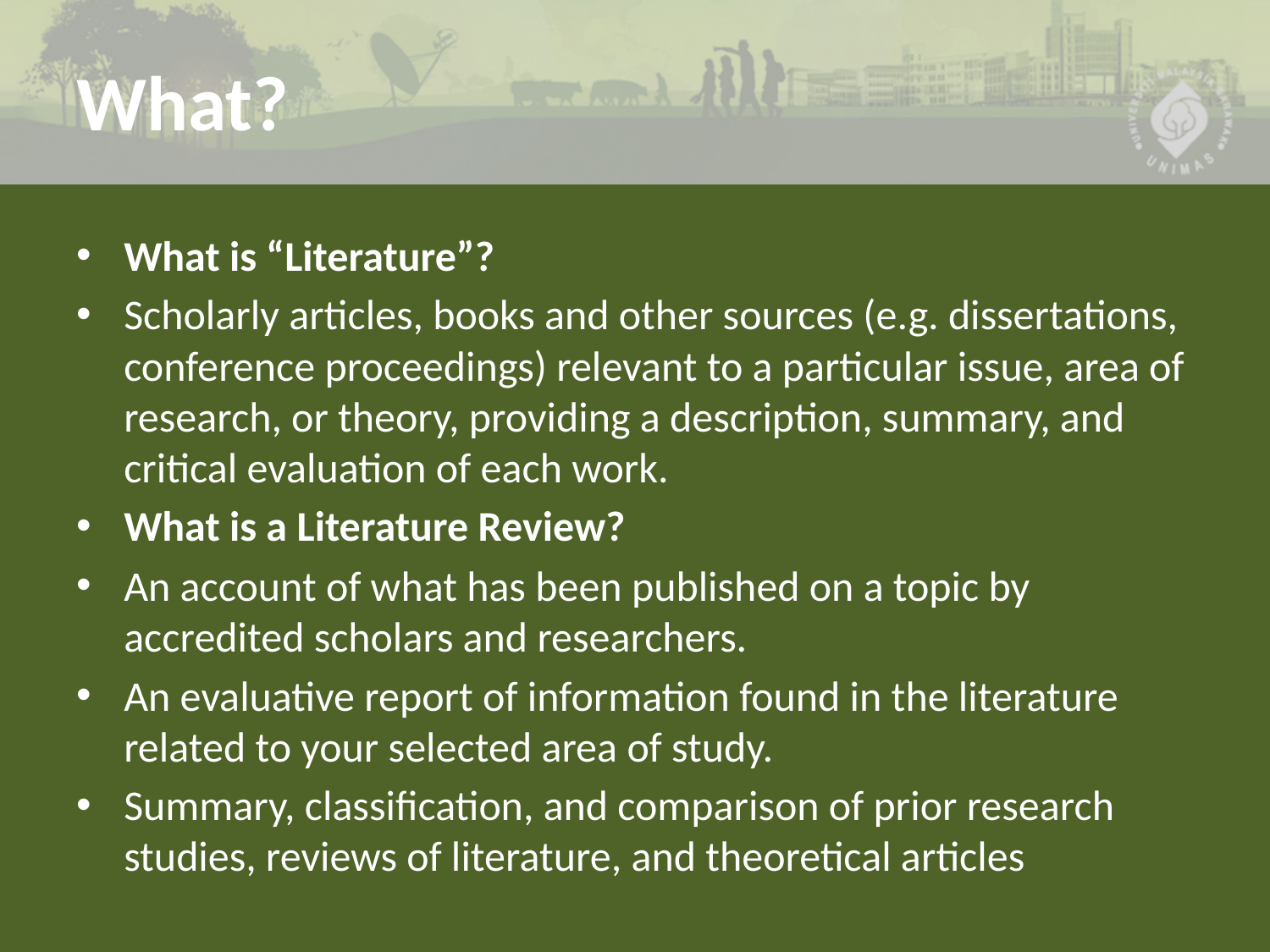

# What?
What is “Literature”?
Scholarly articles, books and other sources (e.g. dissertations, conference proceedings) relevant to a particular issue, area of research, or theory, providing a description, summary, and critical evaluation of each work.
What is a Literature Review?
An account of what has been published on a topic by accredited scholars and researchers.
An evaluative report of information found in the literature related to your selected area of study.
Summary, classification, and comparison of prior research studies, reviews of literature, and theoretical articles